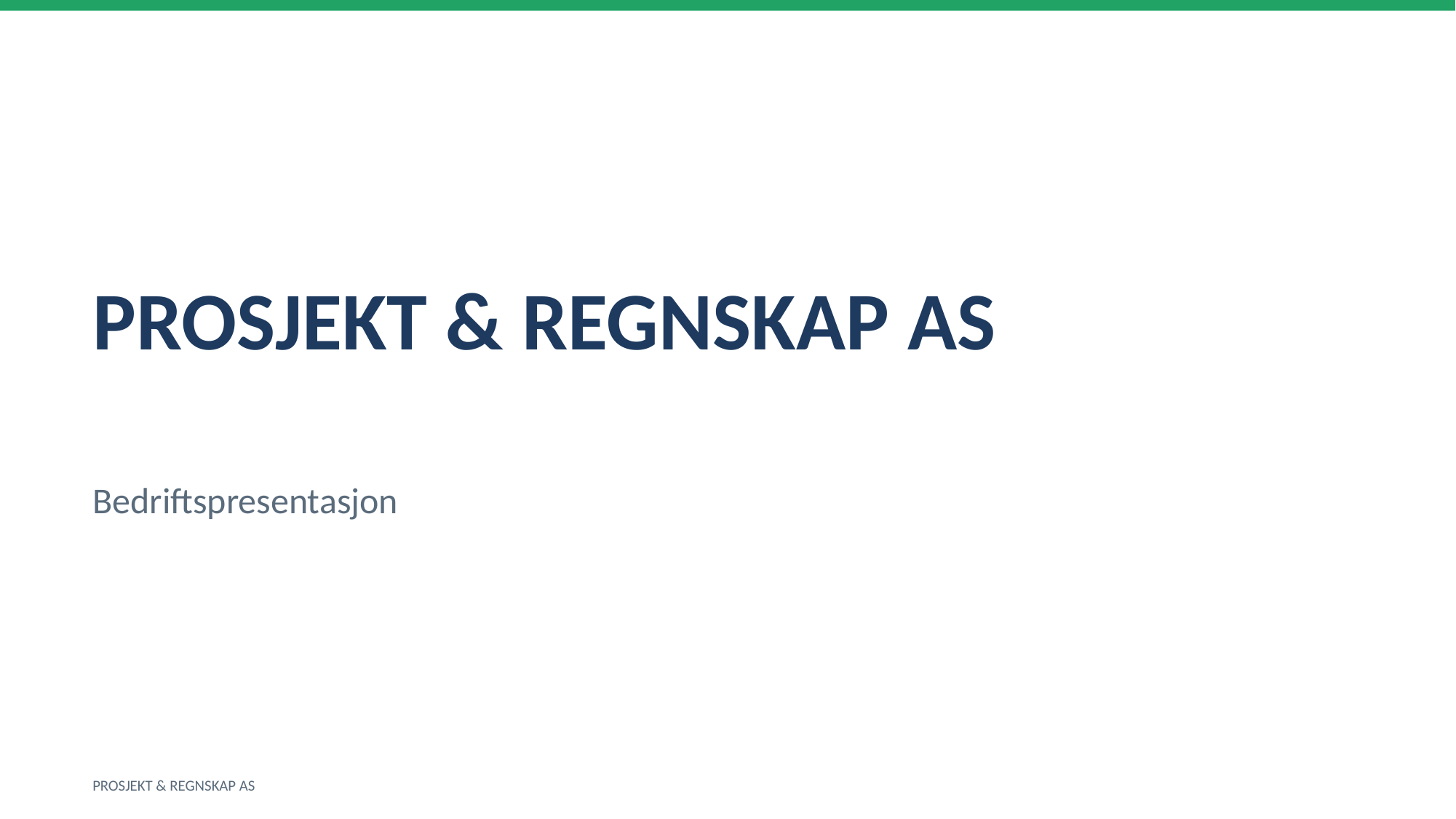

PROSJEKT & REGNSKAP AS
Bedriftspresentasjon
PROSJEKT & REGNSKAP AS